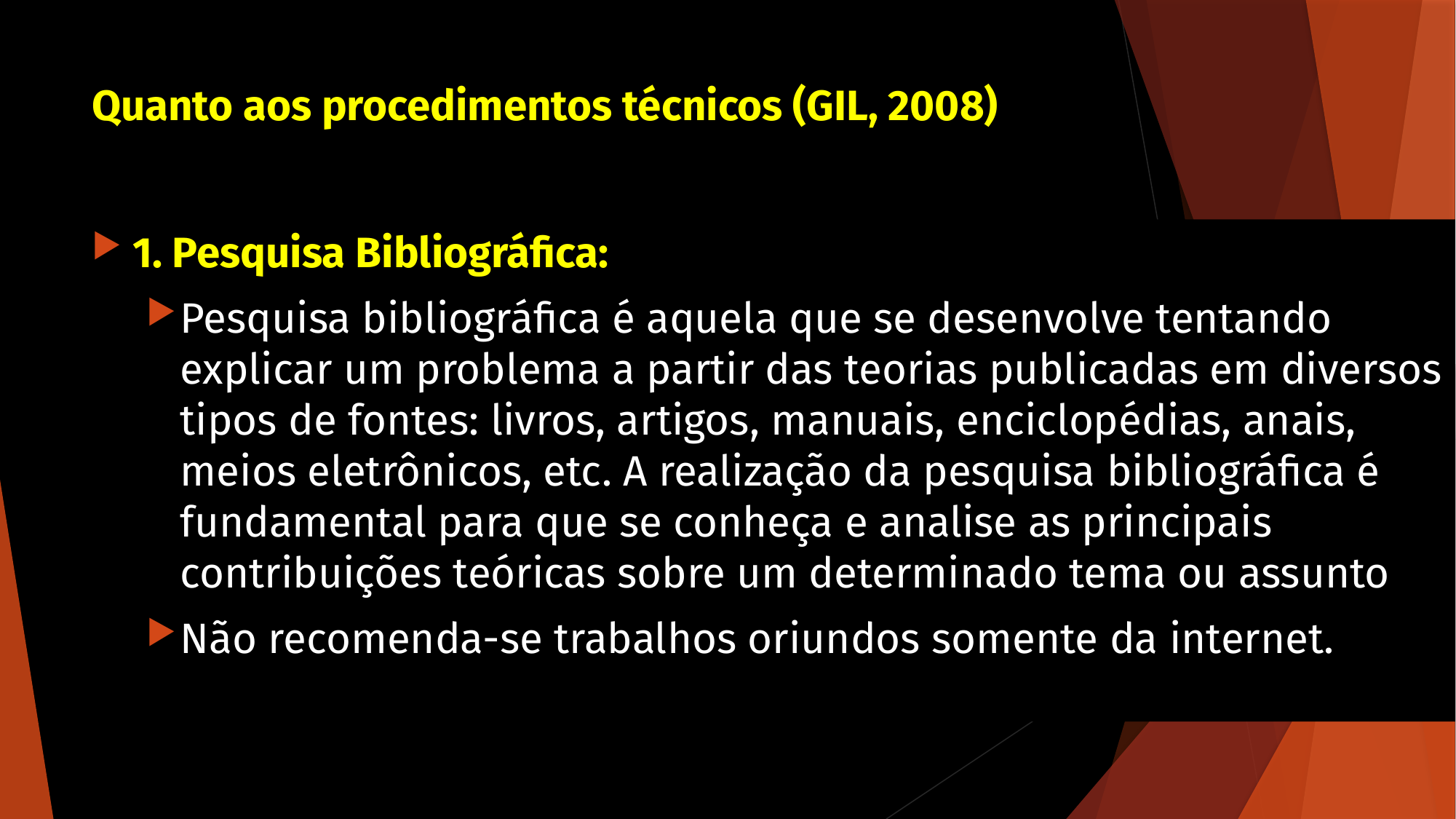

# Quanto aos procedimentos técnicos (GIL, 2008)
1. Pesquisa Bibliográfica:
Pesquisa bibliográfica é aquela que se desenvolve tentando explicar um problema a partir das teorias publicadas em diversos tipos de fontes: livros, artigos, manuais, enciclopédias, anais, meios eletrônicos, etc. A realização da pesquisa bibliográfica é fundamental para que se conheça e analise as principais contribuições teóricas sobre um determinado tema ou assunto
Não recomenda-se trabalhos oriundos somente da internet.